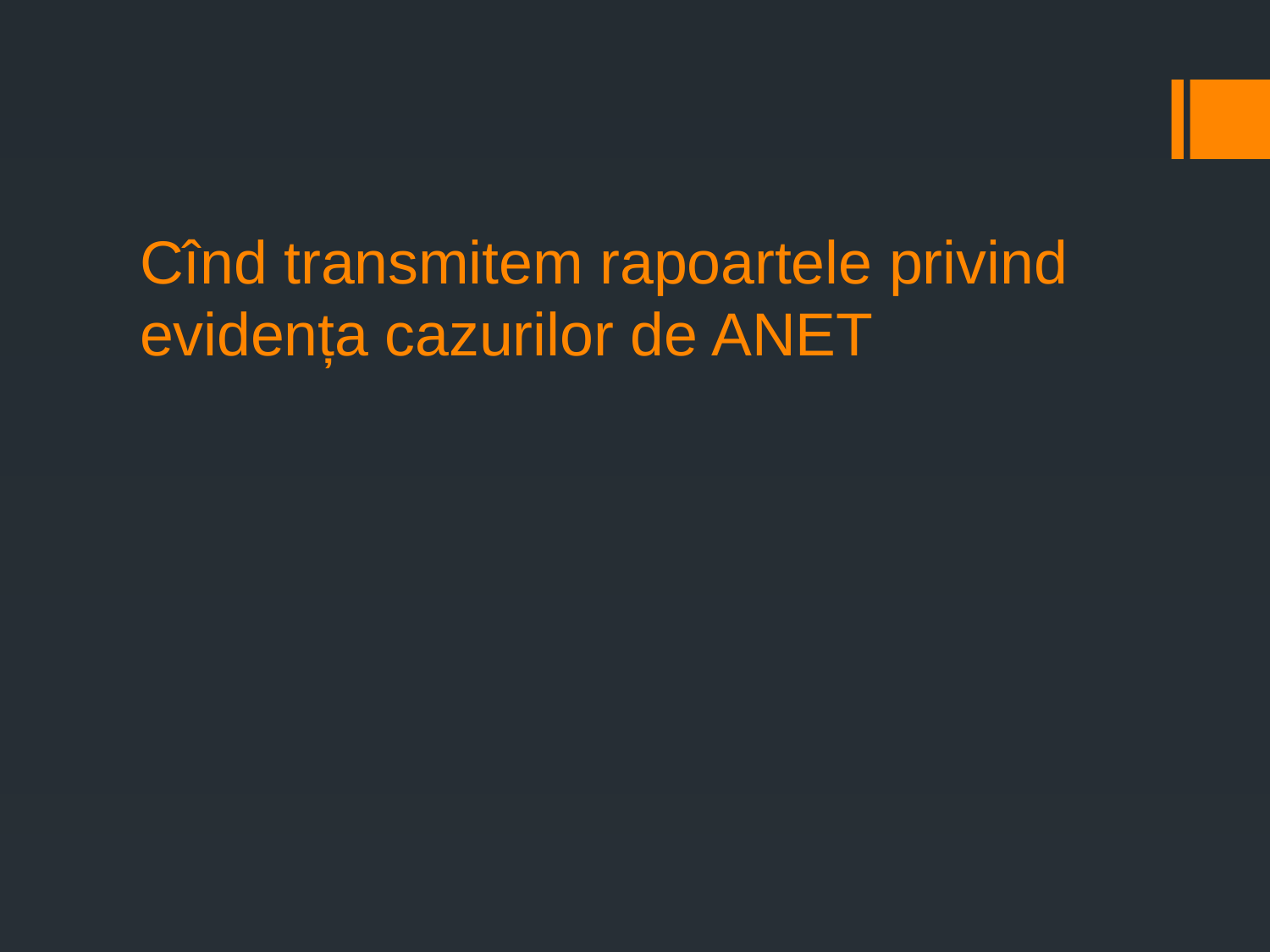

# Cînd transmitem rapoartele privind evidența cazurilor de ANET